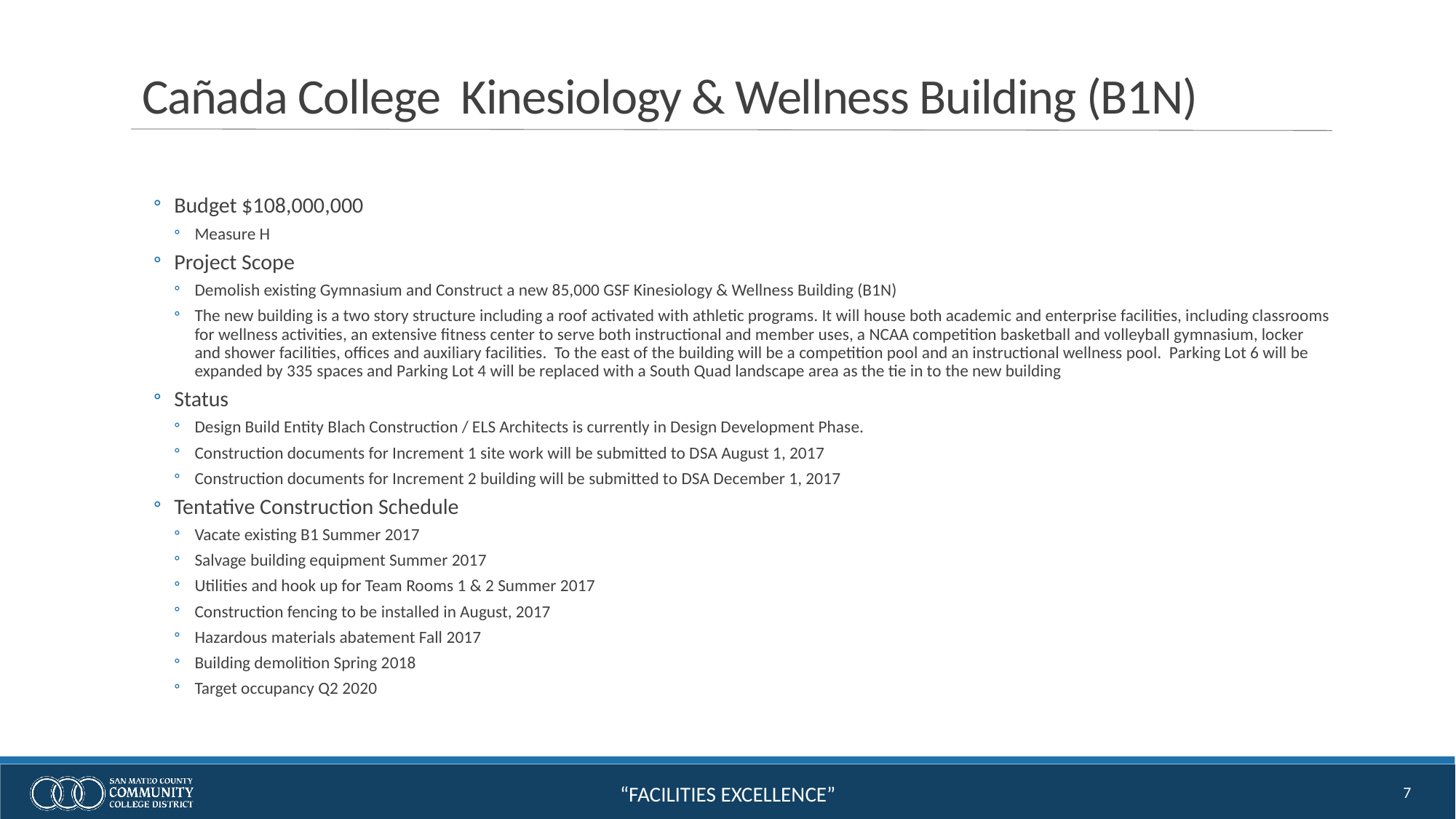

# Cañada College  Kinesiology & Wellness Building (B1N)

Budget $108,000,000
Measure H
Project Scope
Demolish existing Gymnasium and Construct a new 85,000 GSF Kinesiology & Wellness Building (B1N)
The new building is a two story structure including a roof activated with athletic programs. It will house both academic and enterprise facilities, including classrooms for wellness activities, an extensive fitness center to serve both instructional and member uses, a NCAA competition basketball and volleyball gymnasium, locker and shower facilities, offices and auxiliary facilities.  To the east of the building will be a competition pool and an instructional wellness pool.  Parking Lot 6 will be expanded by 335 spaces and Parking Lot 4 will be replaced with a South Quad landscape area as the tie in to the new building
Status
Design Build Entity Blach Construction / ELS Architects is currently in Design Development Phase.
Construction documents for Increment 1 site work will be submitted to DSA August 1, 2017
Construction documents for Increment 2 building will be submitted to DSA December 1, 2017
Tentative Construction Schedule
Vacate existing B1 Summer 2017
Salvage building equipment Summer 2017
Utilities and hook up for Team Rooms 1 & 2 Summer 2017
Construction fencing to be installed in August, 2017
Hazardous materials abatement Fall 2017
Building demolition Spring 2018
Target occupancy Q2 2020
7
“Facilities Excellence”